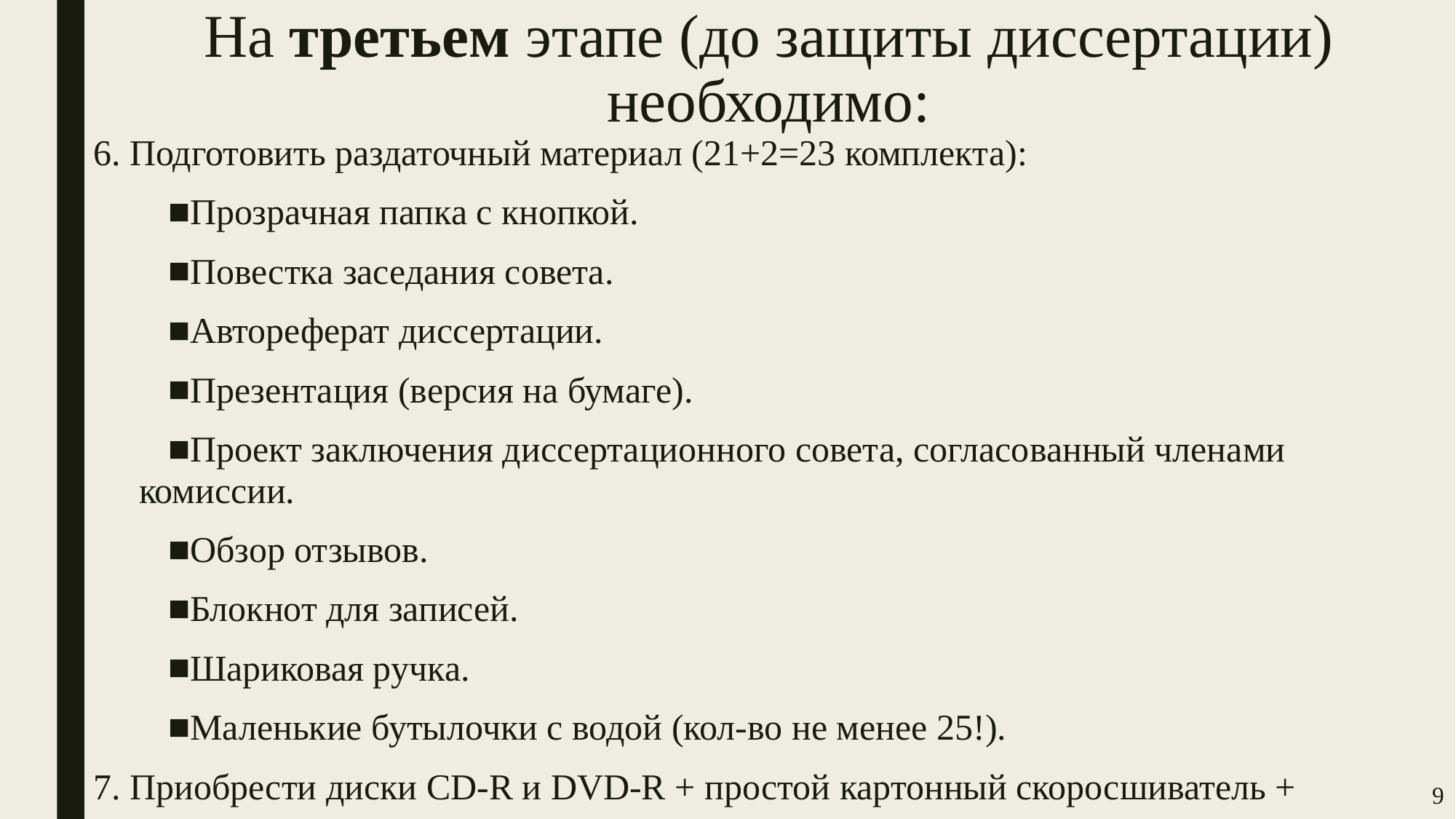

# На третьем этапе (до защиты диссертации) необходимо:
6. Подготовить раздаточный материал (21+2=23 комплекта):
Прозрачная папка с кнопкой.
Повестка заседания совета.
Автореферат диссертации.
Презентация (версия на бумаге).
Проект заключения диссертационного совета, согласованный членами комиссии.
Обзор отзывов.
Блокнот для записей.
Шариковая ручка.
Маленькие бутылочки с водой (кол-во не менее 25!).
7. Приобрести диски CD-R и DVD-R + простой картонный скоросшиватель + картонная папка на завязках.
9